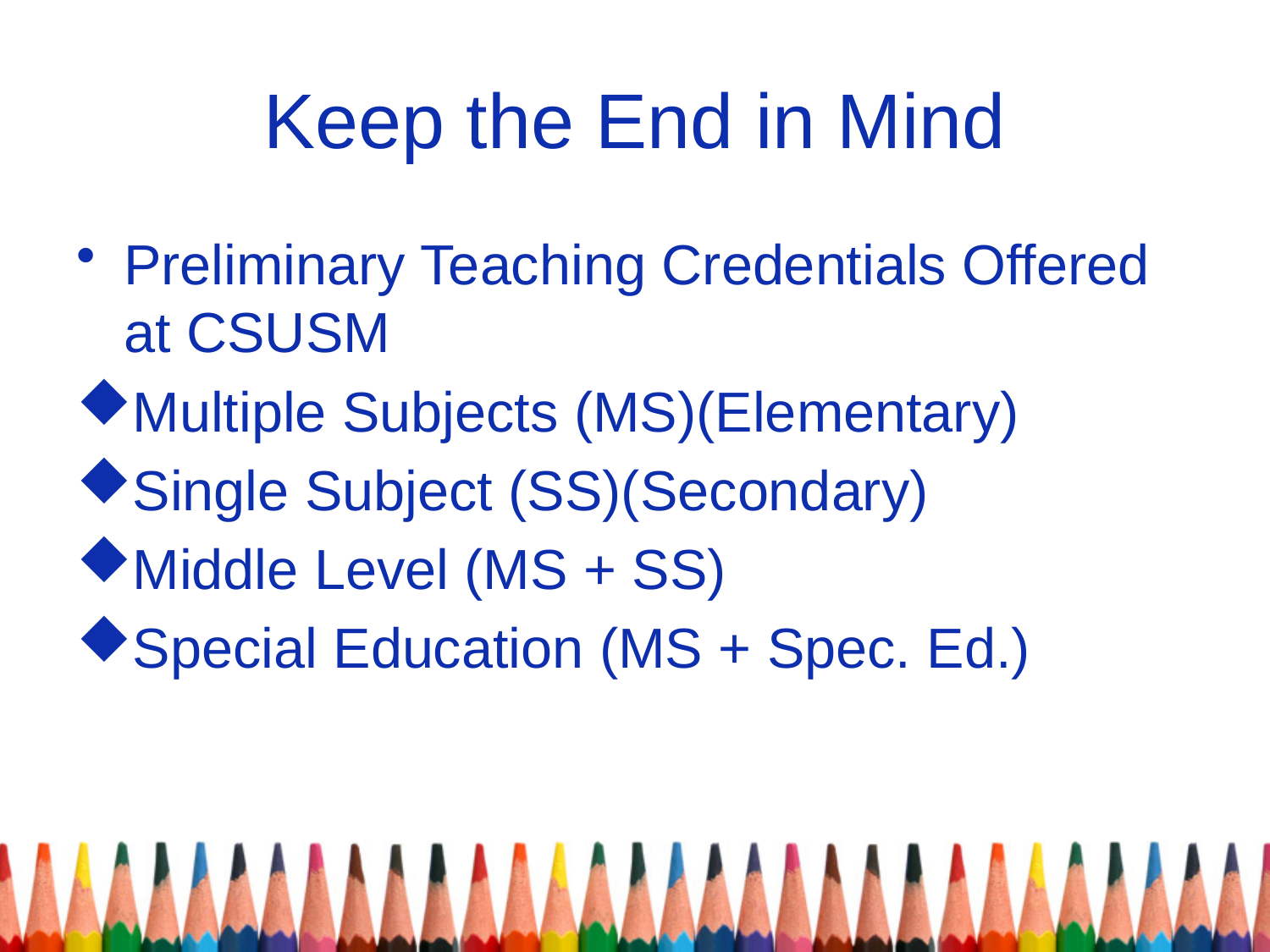

# Keep the End in Mind
Preliminary Teaching Credentials Offered at CSUSM
Multiple Subjects (MS)(Elementary)
Single Subject (SS)(Secondary)
Middle Level (MS + SS)
Special Education (MS + Spec. Ed.)